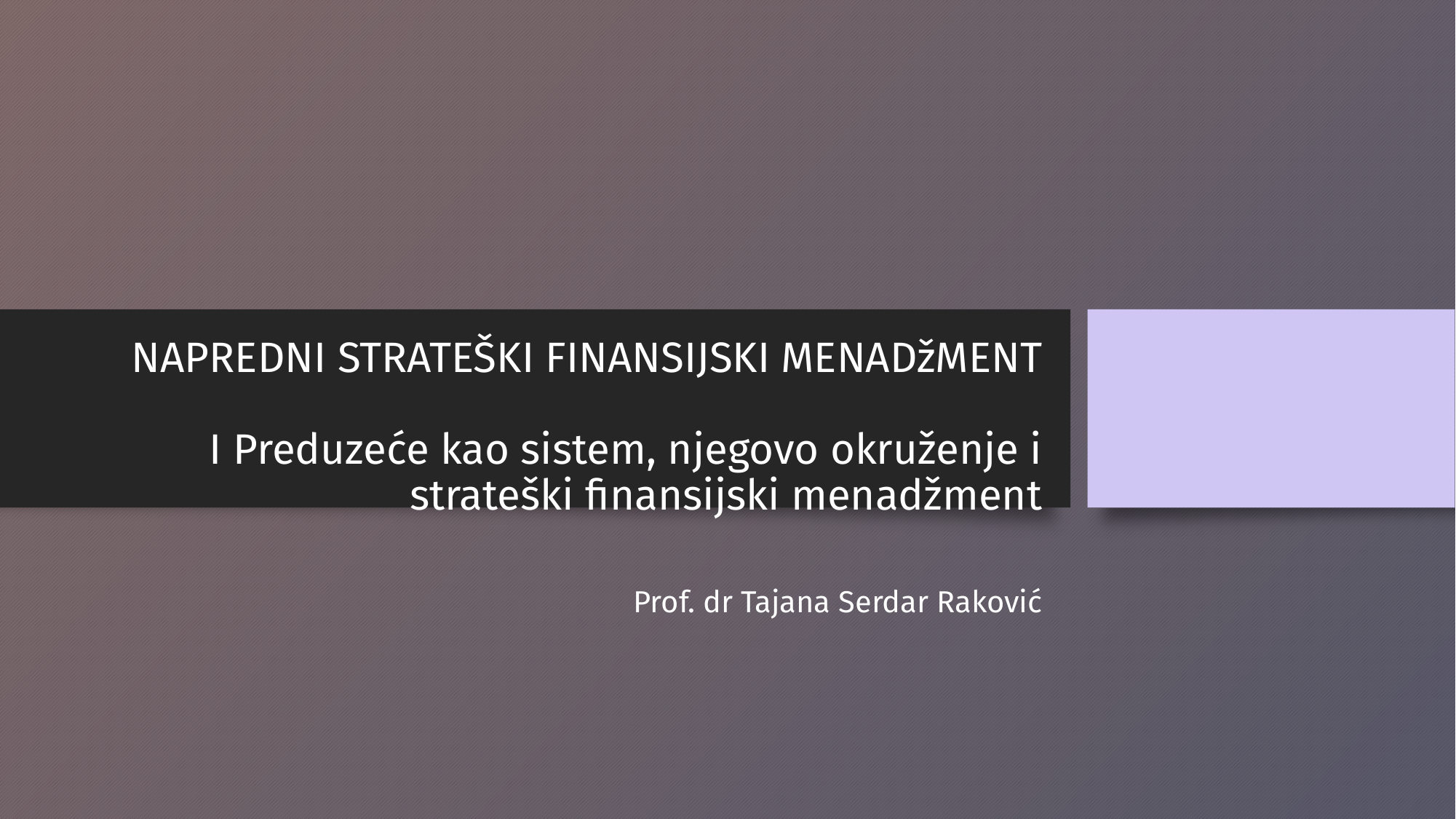

# NAPREDNI STRATEŠKI FINANSIJSKI MENADžMENT I Preduzeće kao sistem, njegovo okruženje i strateški finansijski menadžment
Prof. dr Tajana Serdar Raković